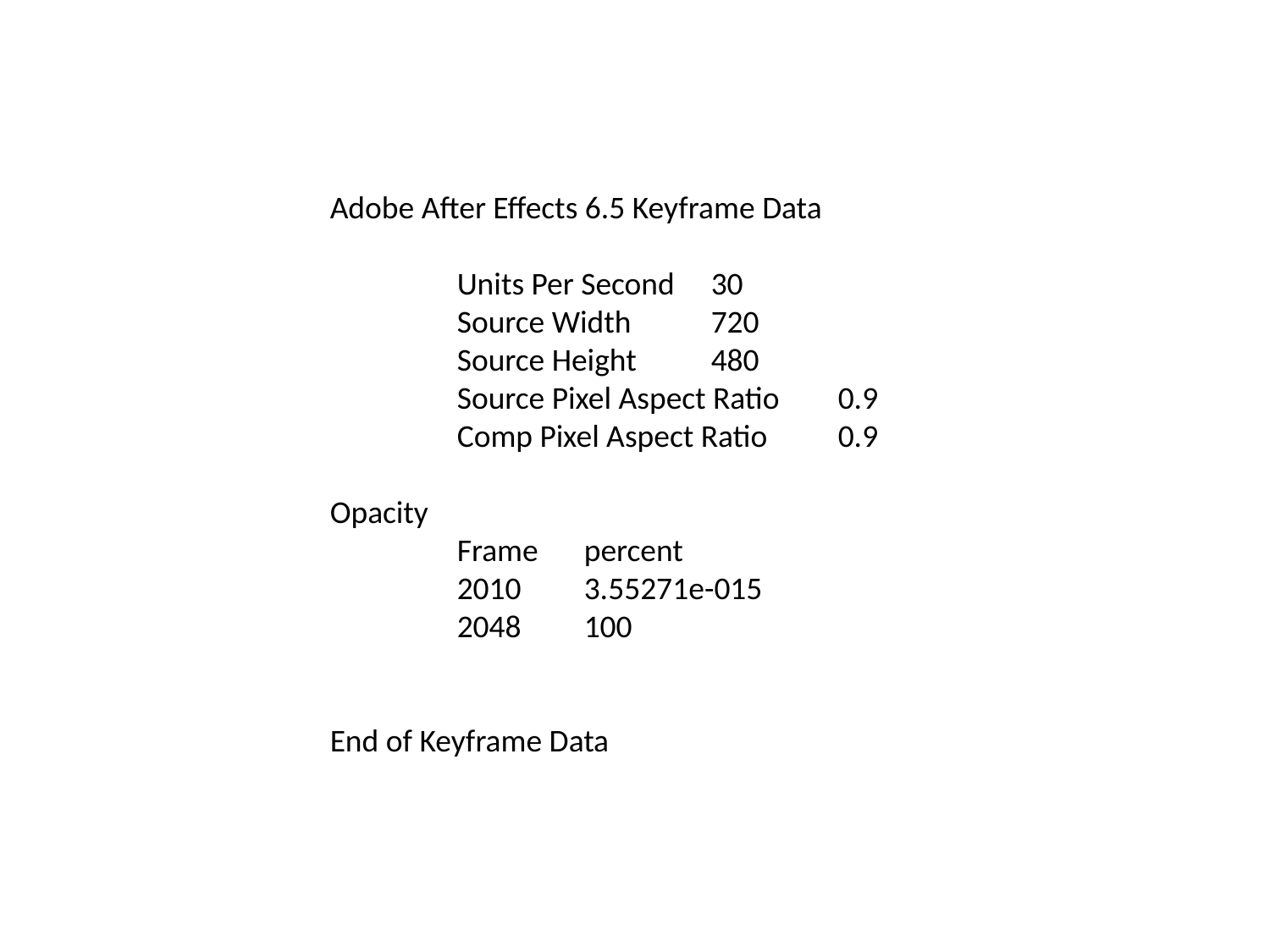

Adobe After Effects 6.5 Keyframe Data

	Units Per Second	30
	Source Width	720
	Source Height	480
	Source Pixel Aspect Ratio	0.9
	Comp Pixel Aspect Ratio	0.9

Opacity
	Frame	percent
	2010	3.55271e-015
	2048	100

End of Keyframe Data
#